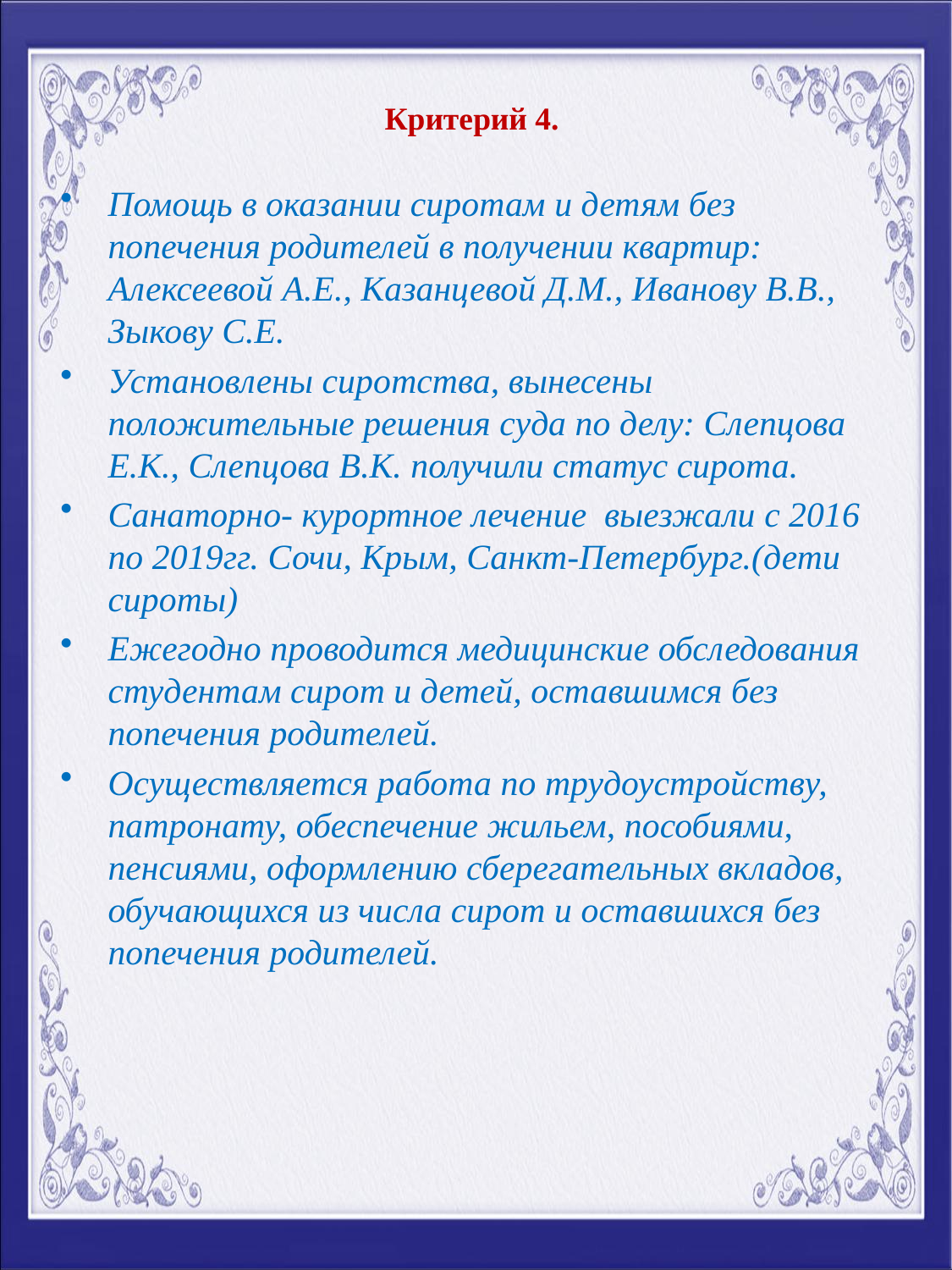

# Критерий 4.
Помощь в оказании сиротам и детям без попечения родителей в получении квартир: Алексеевой А.Е., Казанцевой Д.М., Иванову В.В., Зыкову С.Е.
Установлены сиротства, вынесены положительные решения суда по делу: Слепцова Е.К., Слепцова В.К. получили статус сирота.
Санаторно- курортное лечение  выезжали с 2016 по 2019гг. Сочи, Крым, Санкт-Петербург.(дети сироты)
Ежегодно проводится медицинские обследования студентам сирот и детей, оставшимся без попечения родителей.
Осуществляется работа по трудоустройству, патронату, обеспечение жильем, пособиями, пенсиями, оформлению сберегательных вкладов, обучающихся из числа сирот и оставшихся без попечения родителей.